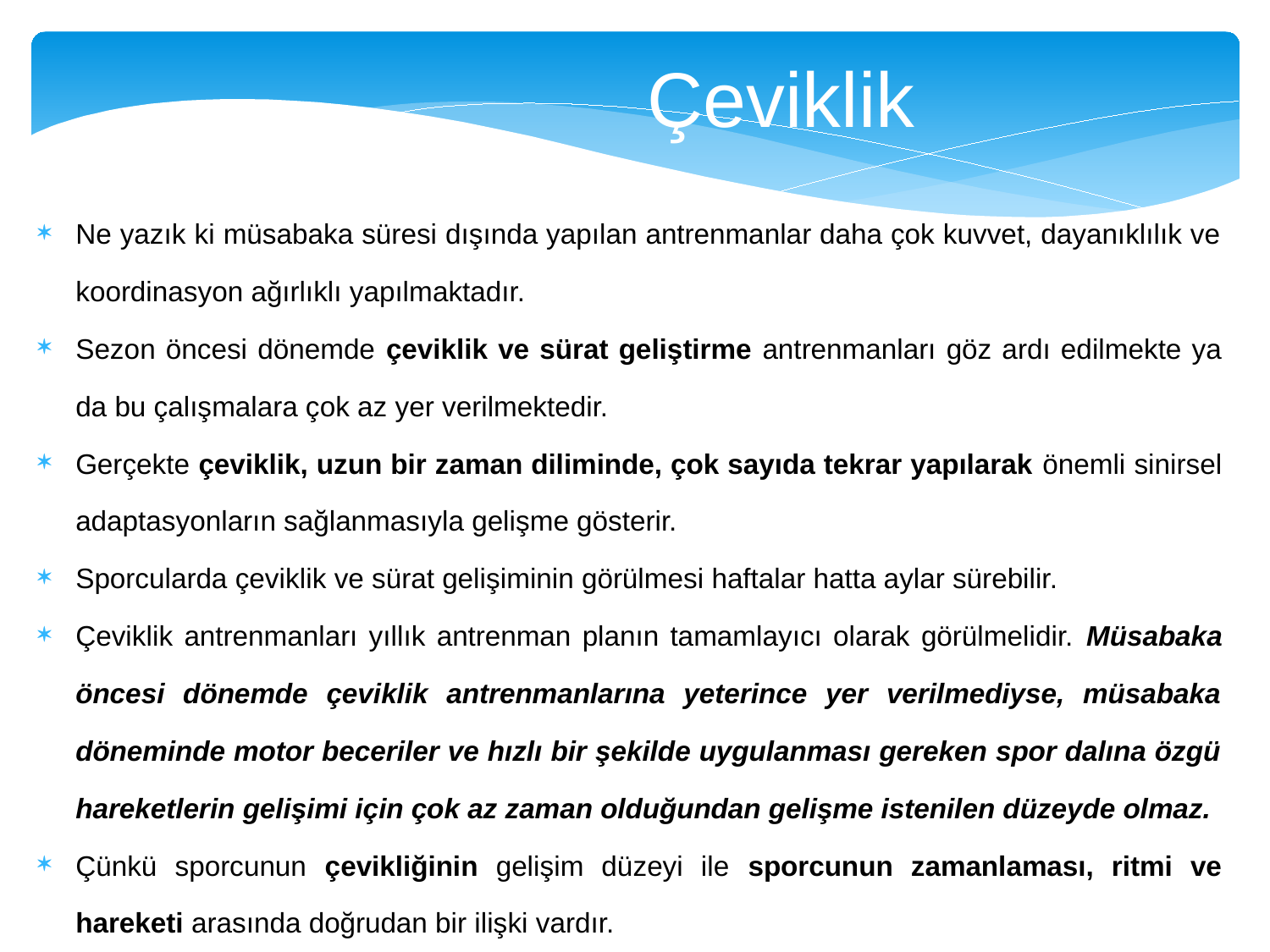

Çeviklik
Ne yazık ki müsabaka süresi dışında yapılan antrenmanlar daha çok kuvvet, dayanıklılık ve koordinasyon ağırlıklı yapılmaktadır.
Sezon öncesi dönemde çeviklik ve sürat geliştirme antrenmanları göz ardı edilmekte ya da bu çalışmalara çok az yer verilmektedir.
Gerçekte çeviklik, uzun bir zaman diliminde, çok sayıda tekrar yapılarak önemli sinirsel adaptasyonların sağlanmasıyla gelişme gösterir.
Sporcularda çeviklik ve sürat gelişiminin görülmesi haftalar hatta aylar sürebilir.
Çeviklik antrenmanları yıllık antrenman planın tamamlayıcı olarak görülmelidir. Müsabaka öncesi dönemde çeviklik antrenmanlarına yeterince yer verilmediyse, müsabaka döneminde motor beceriler ve hızlı bir şekilde uygulanması gereken spor dalına özgü hareketlerin gelişimi için çok az zaman olduğundan gelişme istenilen düzeyde olmaz.
Çünkü sporcunun çevikliğinin gelişim düzeyi ile sporcunun zamanlaması, ritmi ve hareketi arasında doğrudan bir ilişki vardır.